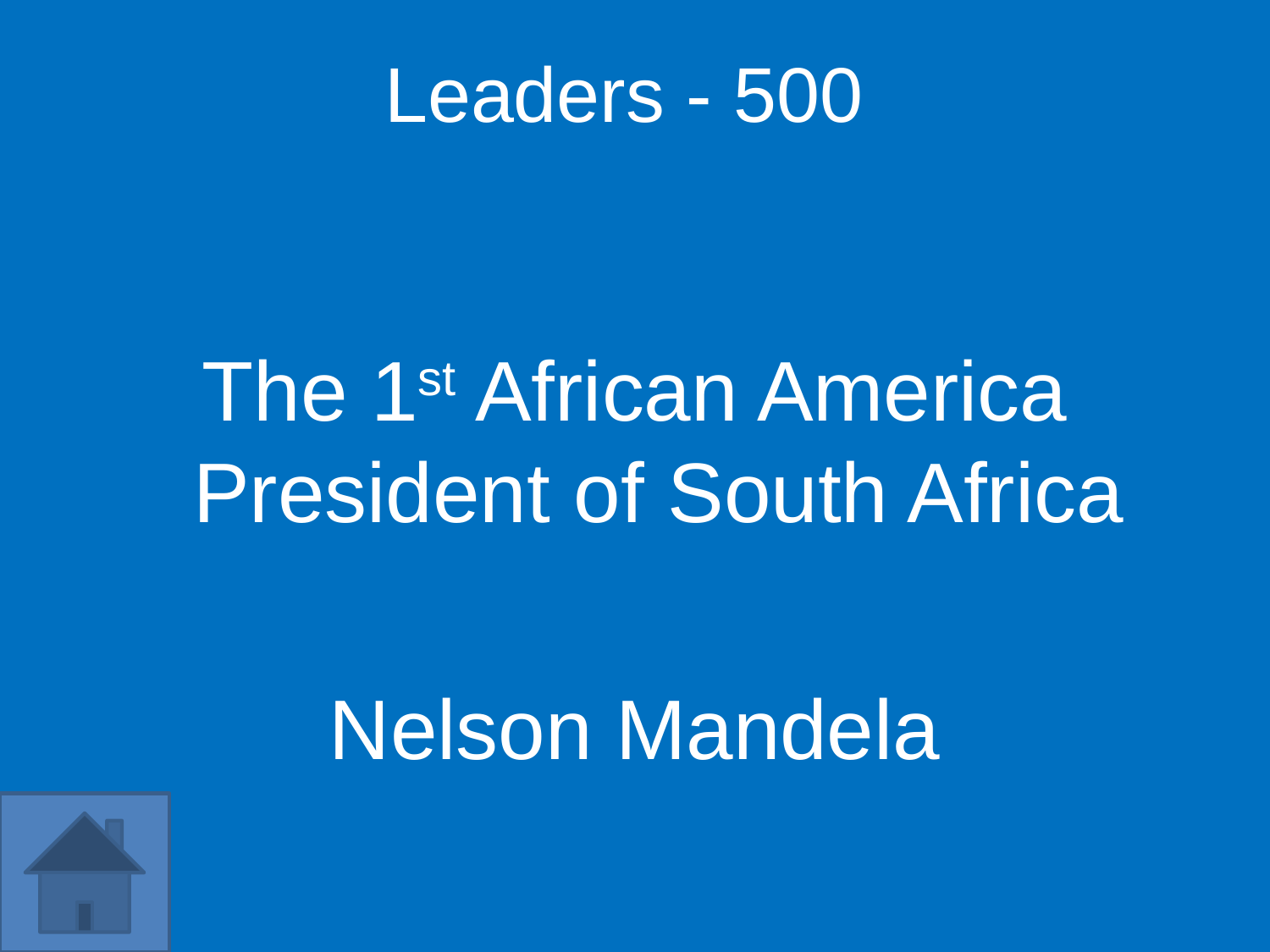

Leaders - 500

The 1st African America President of South Africa

Nelson Mandela